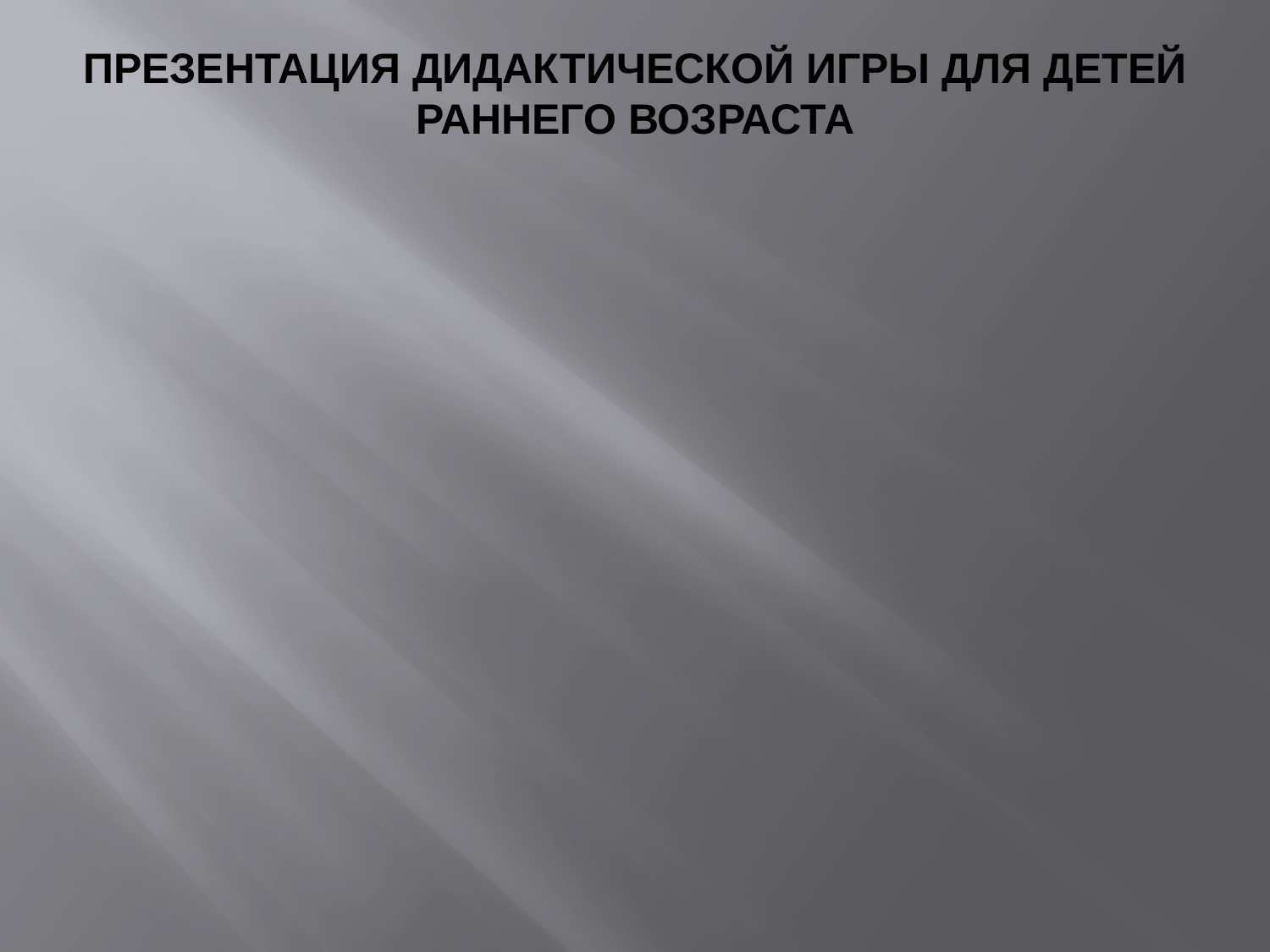

# ПРЕЗЕНТАЦИЯ ДИДАКТИЧЕСКОЙ ИГРЫ ДЛЯ ДЕТЕЙ РАННЕГО ВОЗРАСТА